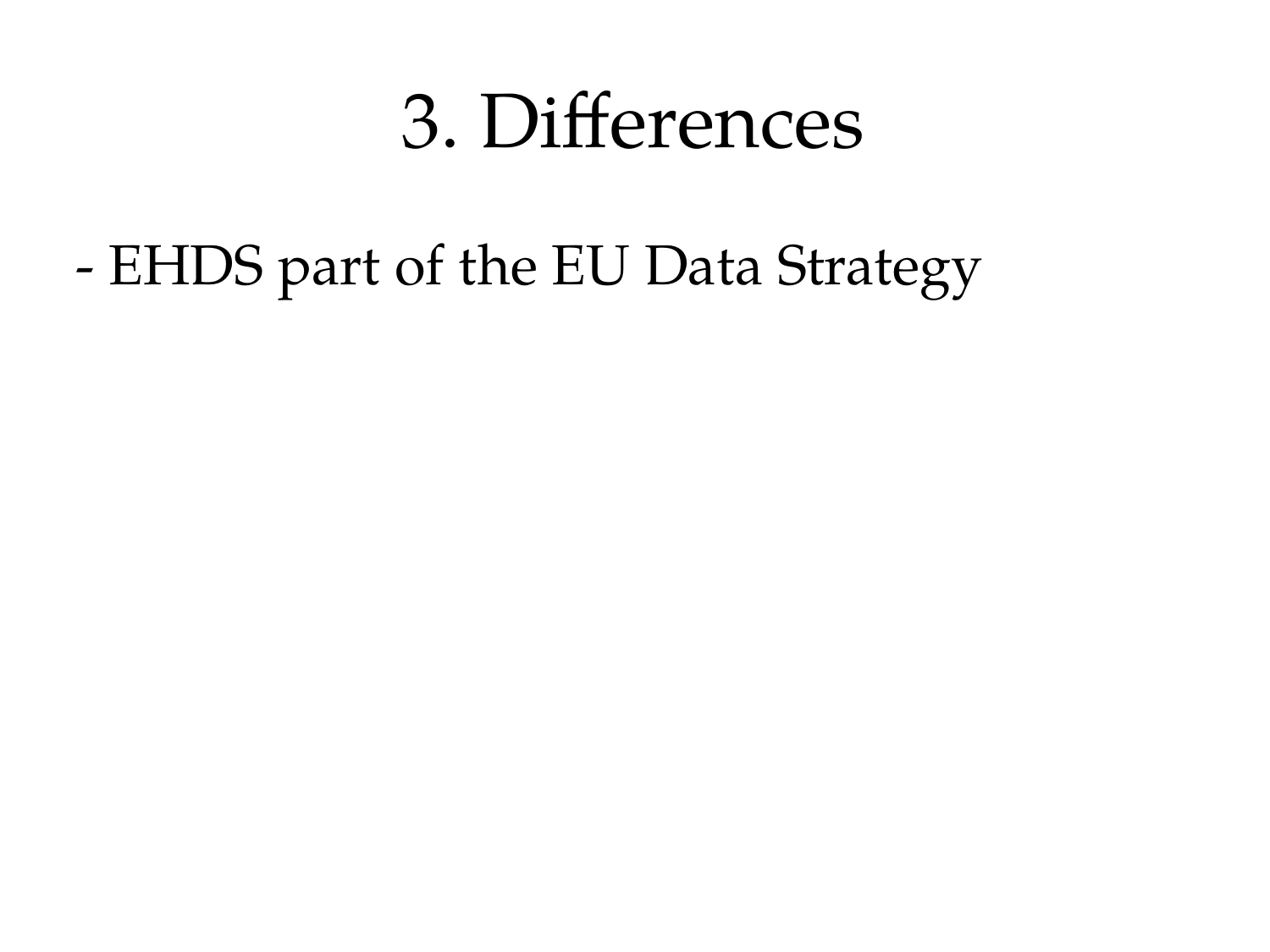

3. Differences
- EHDS part of the EU Data Strategy